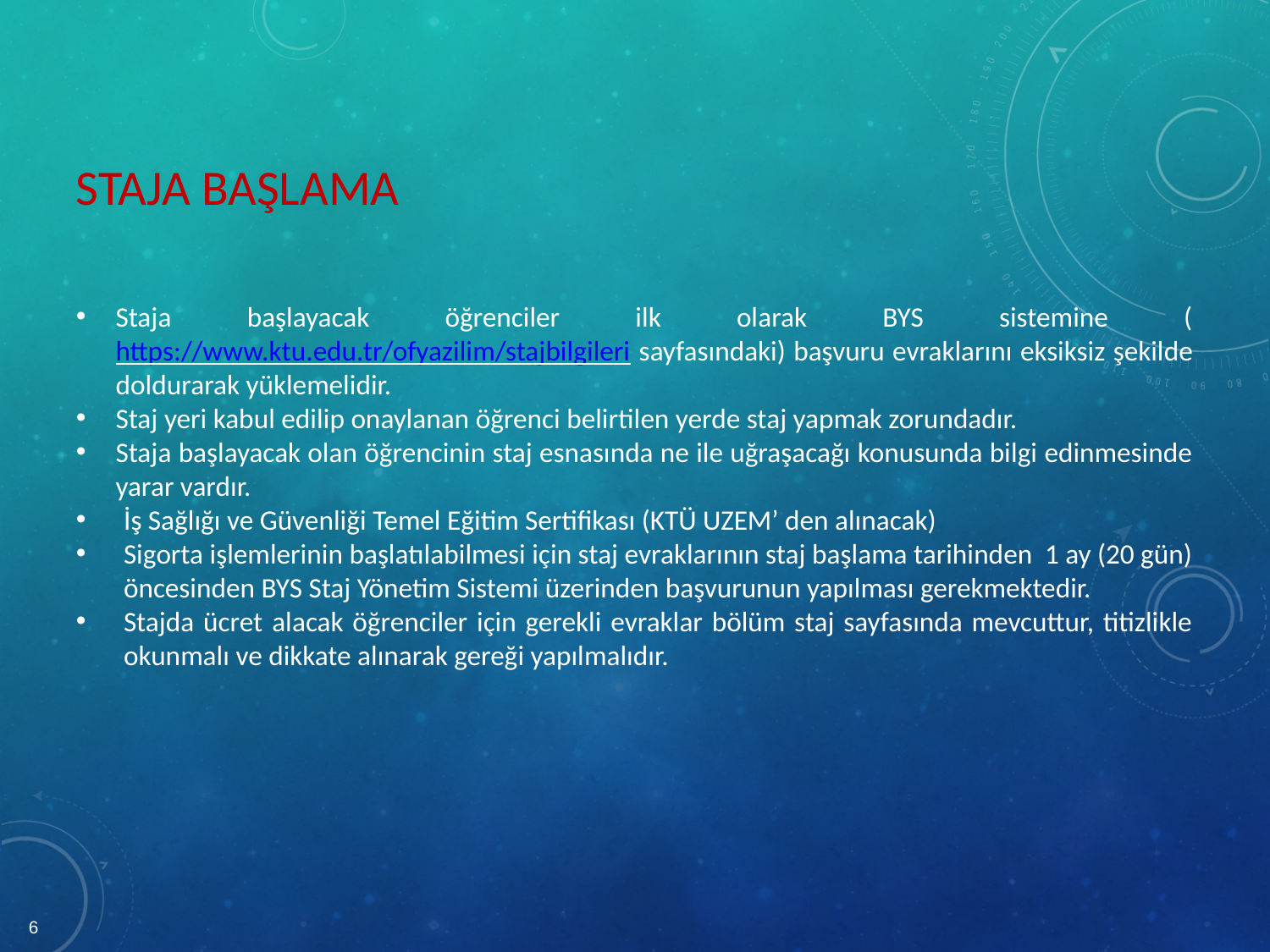

Staja Başlama
Staja başlayacak öğrenciler ilk olarak BYS sistemine (https://www.ktu.edu.tr/ofyazilim/stajbilgileri sayfasındaki) başvuru evraklarını eksiksiz şekilde doldurarak yüklemelidir.
Staj yeri kabul edilip onaylanan öğrenci belirtilen yerde staj yapmak zorundadır.
Staja başlayacak olan öğrencinin staj esnasında ne ile uğraşacağı konusunda bilgi edinmesinde yarar vardır.
İş Sağlığı ve Güvenliği Temel Eğitim Sertifikası (KTÜ UZEM’ den alınacak)
Sigorta işlemlerinin başlatılabilmesi için staj evraklarının staj başlama tarihinden  1 ay (20 gün) öncesinden BYS Staj Yönetim Sistemi üzerinden başvurunun yapılması gerekmektedir.
Stajda ücret alacak öğrenciler için gerekli evraklar bölüm staj sayfasında mevcuttur, titizlikle okunmalı ve dikkate alınarak gereği yapılmalıdır.

6